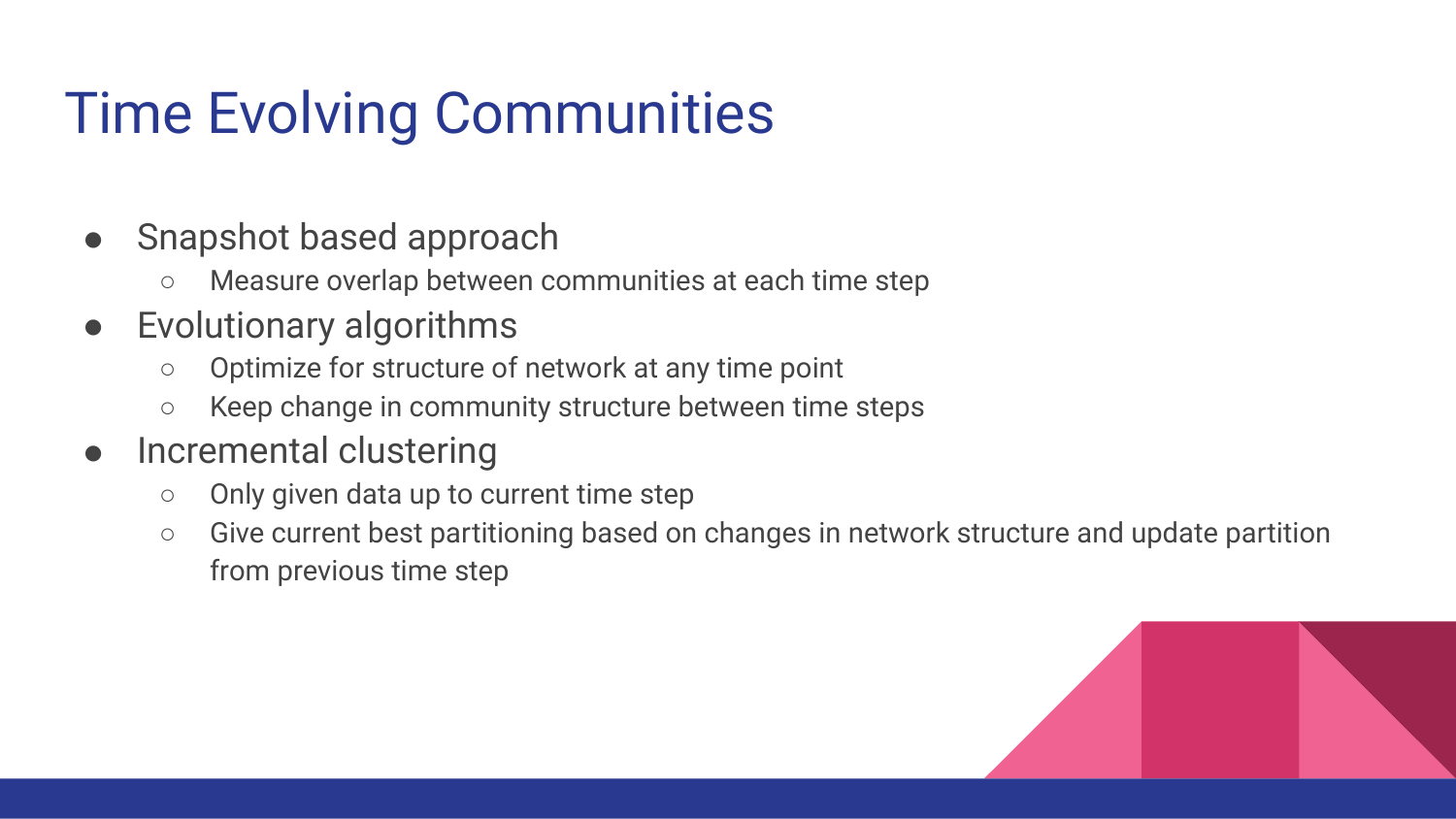

# Time Evolving Communities
Snapshot based approach
Measure overlap between communities at each time step
Evolutionary algorithms
Optimize for structure of network at any time point
Keep change in community structure between time steps
Incremental clustering
Only given data up to current time step
Give current best partitioning based on changes in network structure and update partition from previous time step